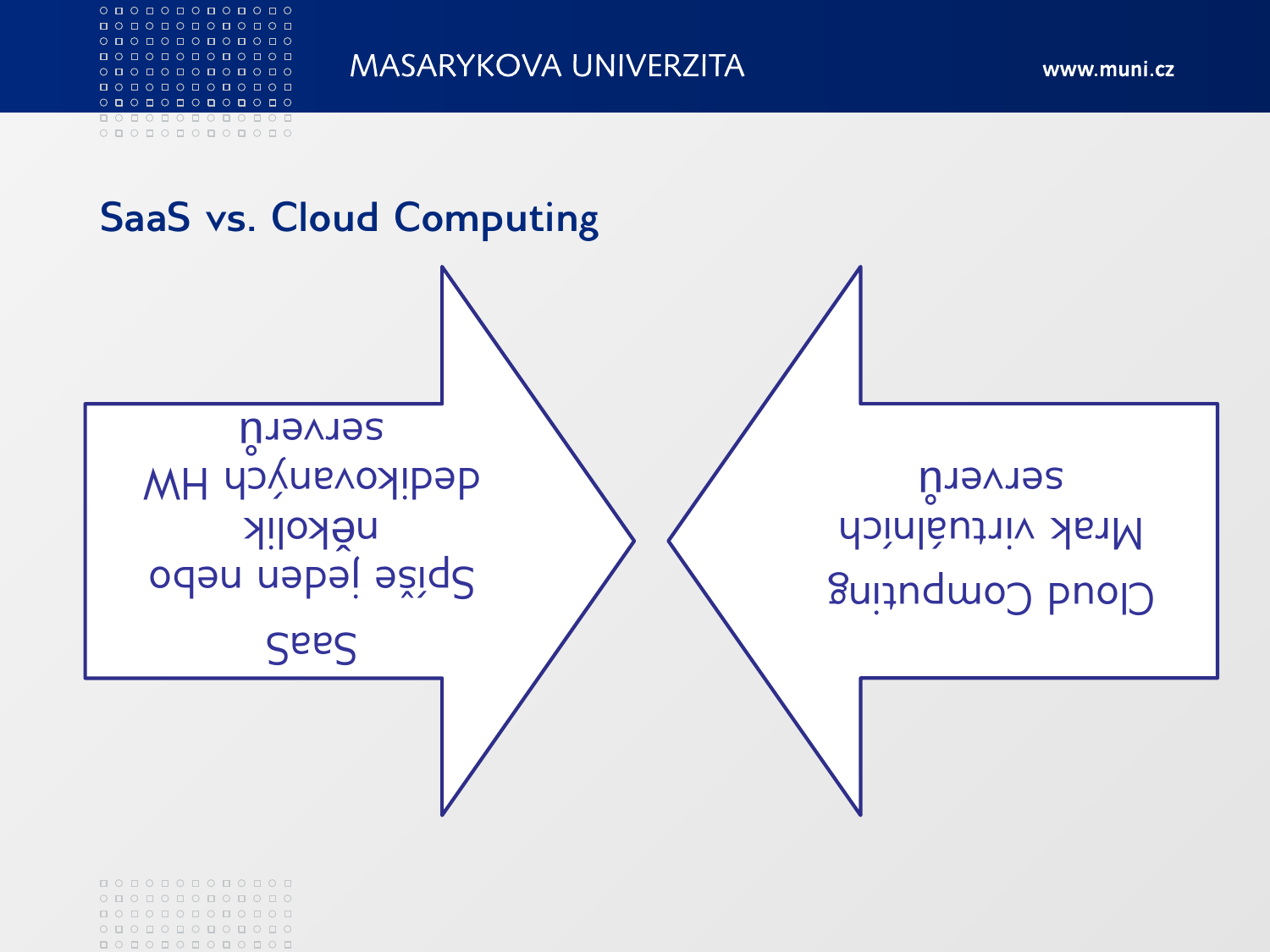

# SaaS vs. Cloud Computing
SaaS
Spíše jeden nebo několik dedikovaných HW serverů
Cloud Computing
Mrak virtuálních serverů